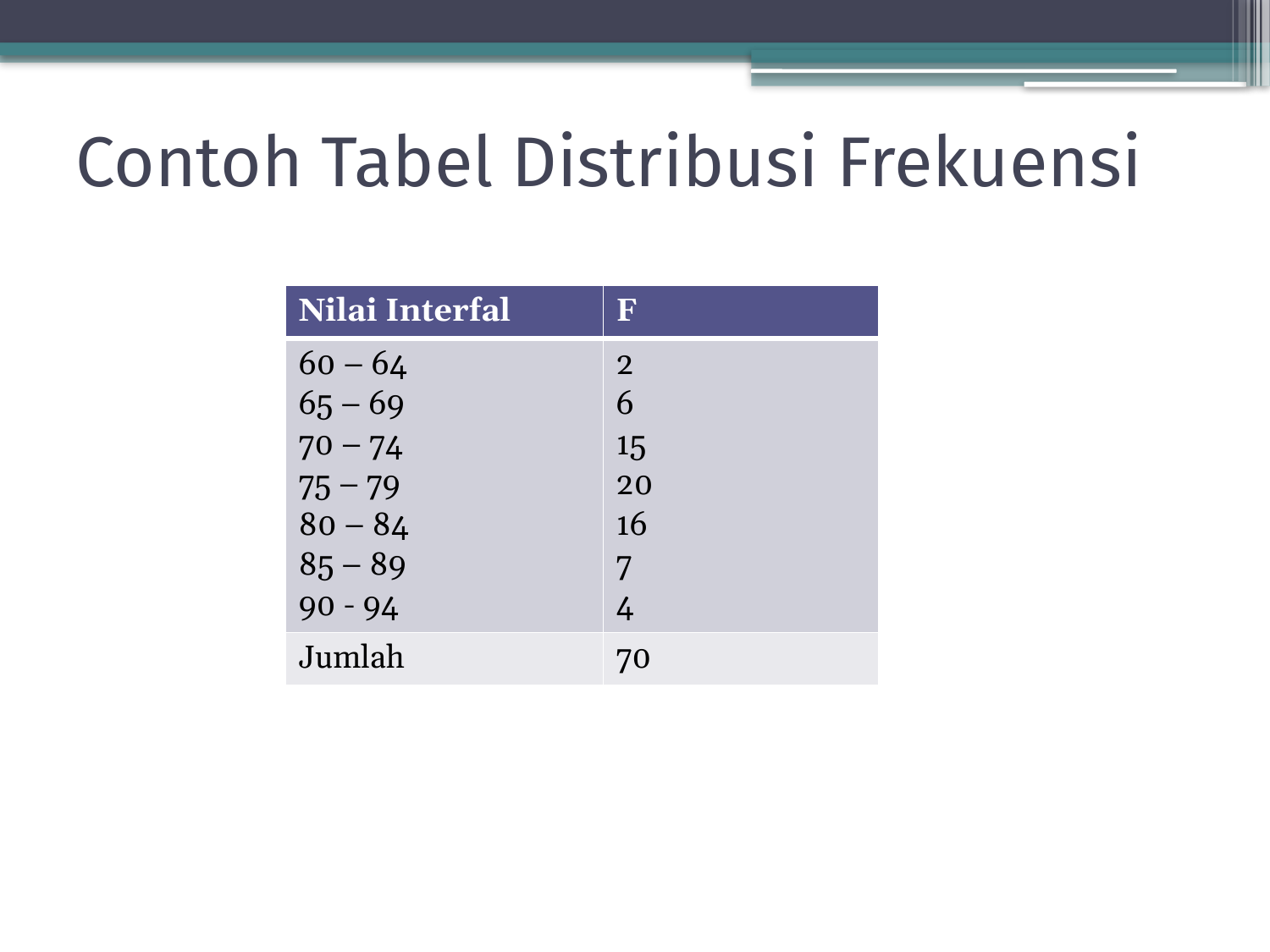

# Contoh Tabel Distribusi Frekuensi
| Nilai Interfal | F |
| --- | --- |
| 60 – 64 65 – 69 70 – 74 75 – 79 80 – 84 85 – 89 90 - 94 | 2 6 15 20 16 7 4 |
| Jumlah | 70 |